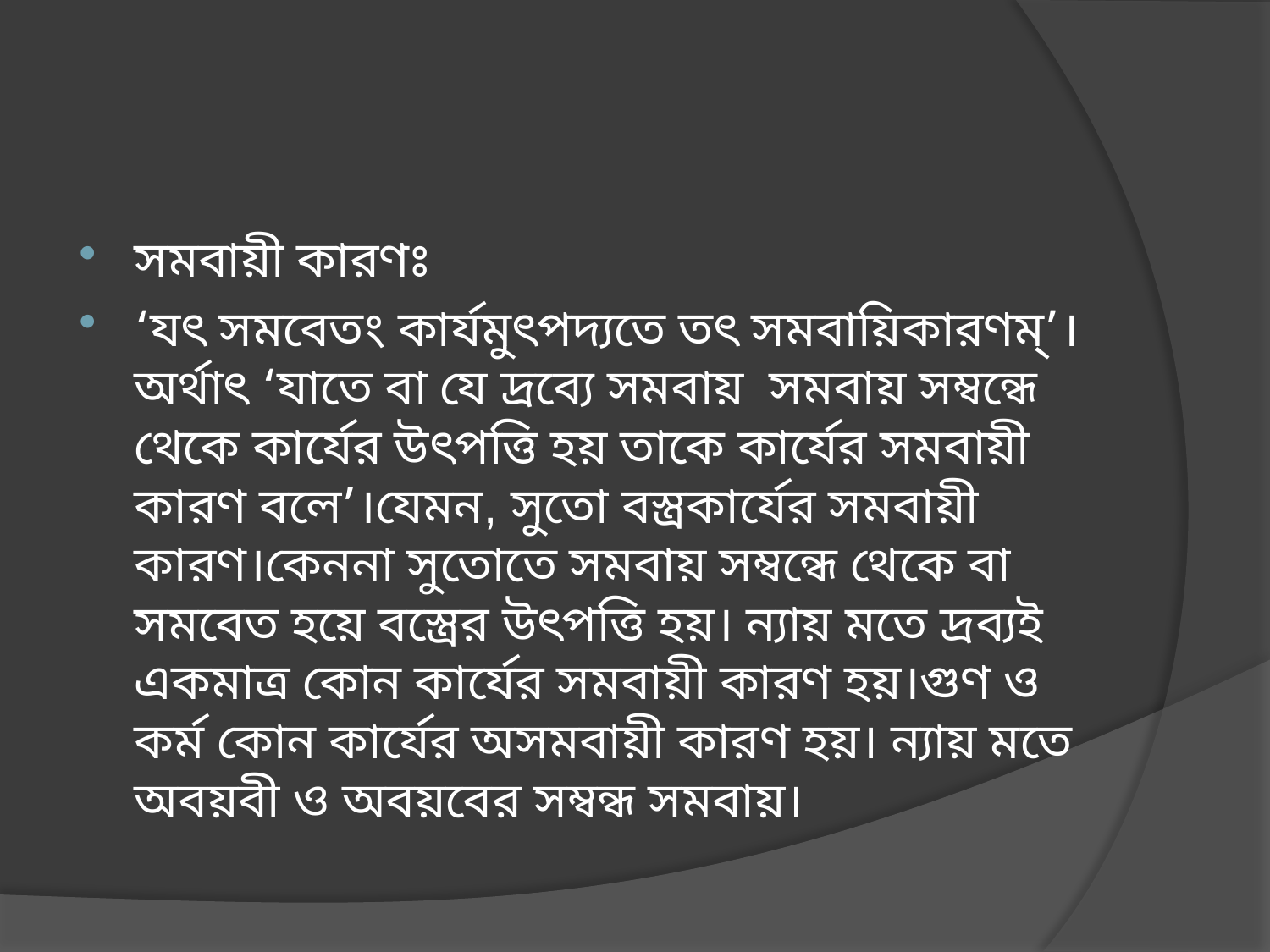

#
সমবায়ী কারণঃ
‘যৎ সমবেতং কার্যমুৎপদ্যতে তৎ সমবায়িকারণম্’। অর্থাৎ ‘যাতে বা যে দ্রব্যে সমবায়  সমবায় সম্বন্ধে থেকে কার্যের উৎপত্তি হয় তাকে কার্যের সমবায়ী কারণ বলে’।যেমন, সুতো বস্ত্রকার্যের সমবায়ী কারণ।কেননা সুতোতে সমবায় সম্বন্ধে থেকে বা সমবেত হয়ে বস্ত্রের উৎপত্তি হয়। ন্যায় মতে দ্রব্যই একমাত্র কোন কার্যের সমবায়ী কারণ হয়।গুণ ও কর্ম কোন কার্যের অসমবায়ী কারণ হয়। ন্যায় মতে অবয়বী ও অবয়বের সম্বন্ধ সমবায়।